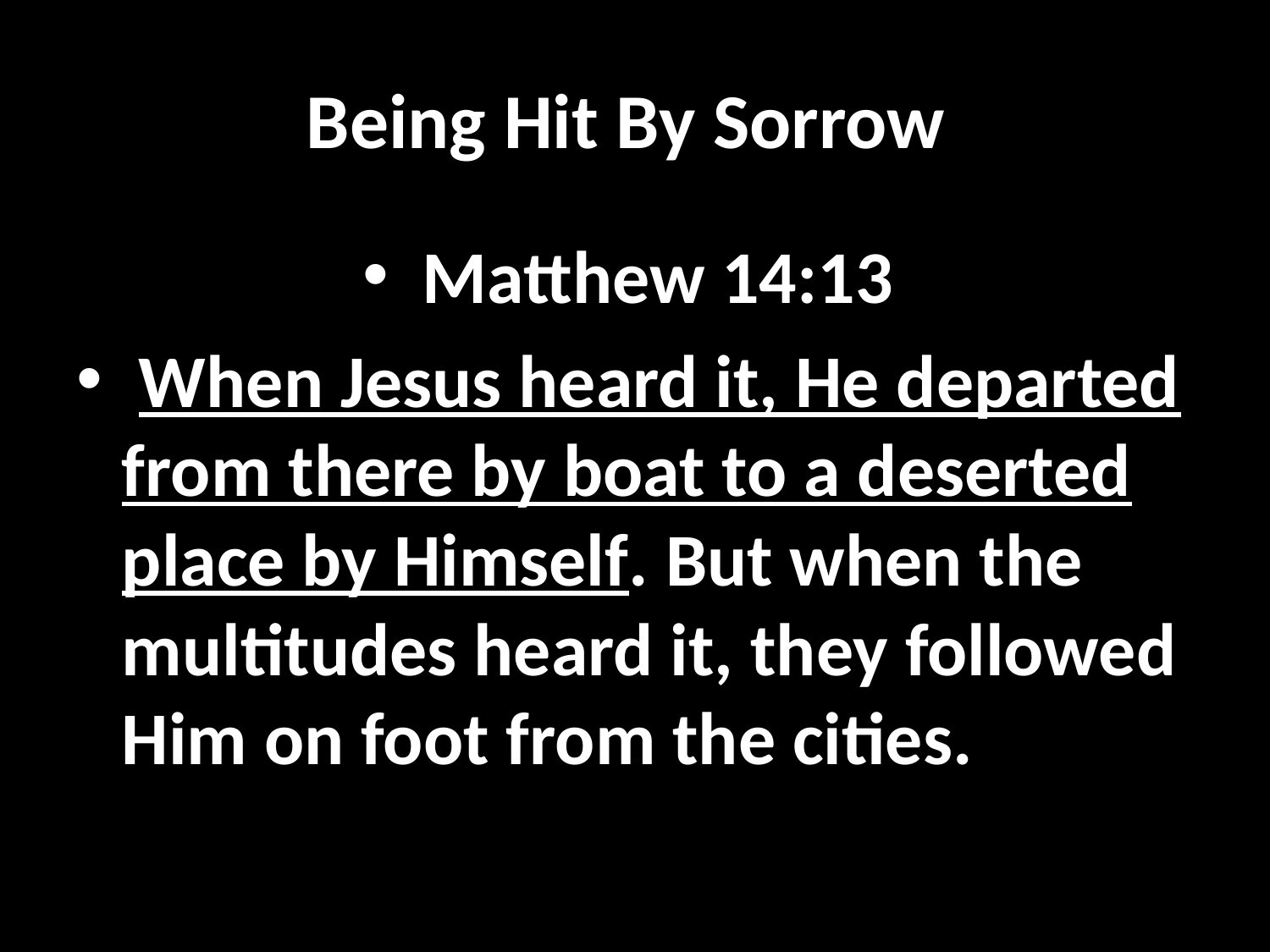

# Being Hit By Sorrow
Matthew 14:13
 When Jesus heard it, He departed from there by boat to a deserted place by Himself. But when the multitudes heard it, they followed Him on foot from the cities.